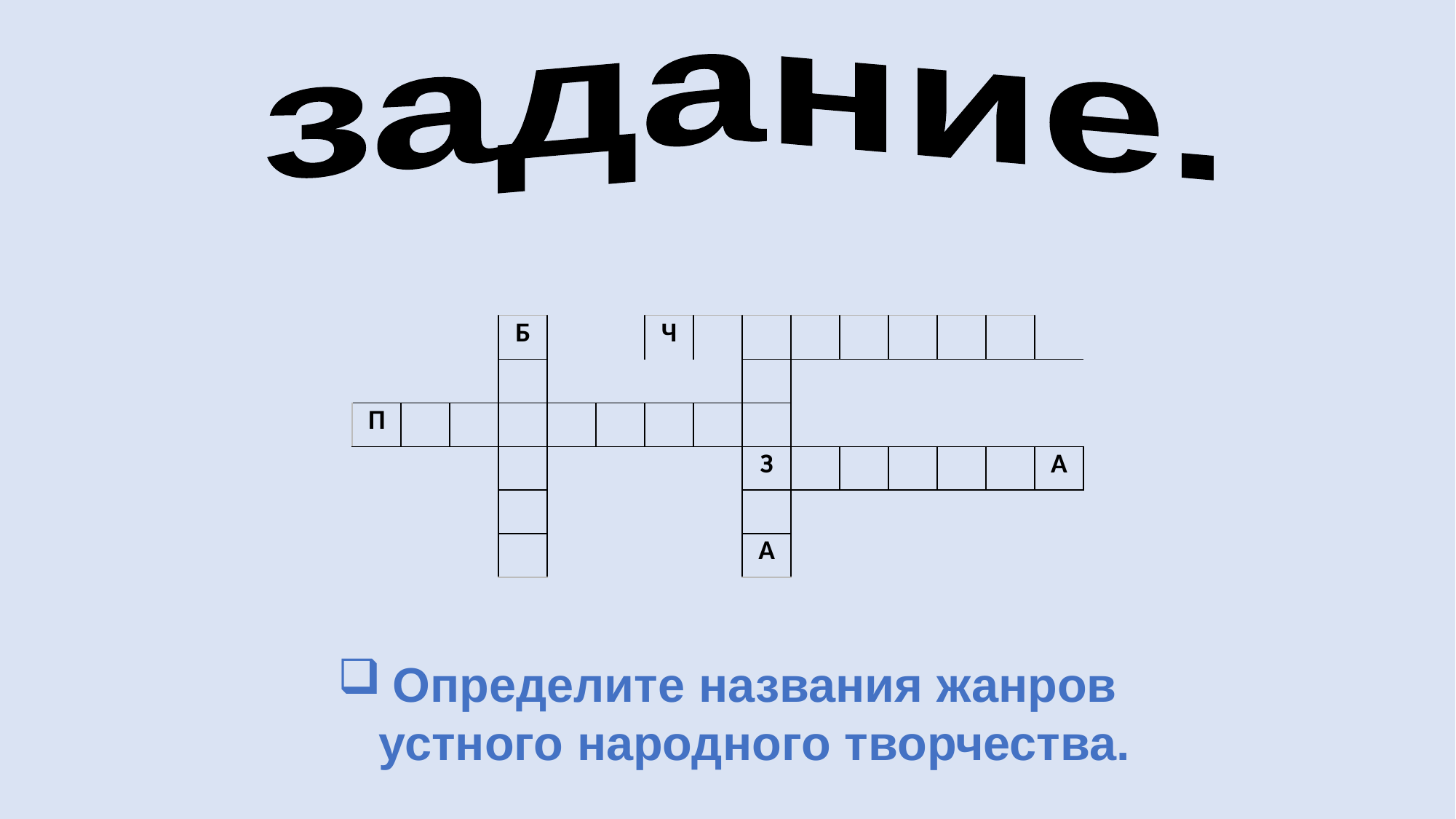

задание.
|  |  |  | Б |  |  | Ч |  |  |  |  |  |  |  |  |
| --- | --- | --- | --- | --- | --- | --- | --- | --- | --- | --- | --- | --- | --- | --- |
|  |  |  |  |  |  |  |  |  |  |  |  |  |  |  |
| П |  |  |  |  |  |  |  |  |  |  |  |  |  |  |
|  |  |  |  |  |  |  |  | З |  |  |  |  |  | А |
|  |  |  |  |  |  |  |  |  |  |  |  |  |  |  |
|  |  |  |  |  |  |  |  | А |  |  |  |  |  |  |
Определите названия жанров устного народного творчества.